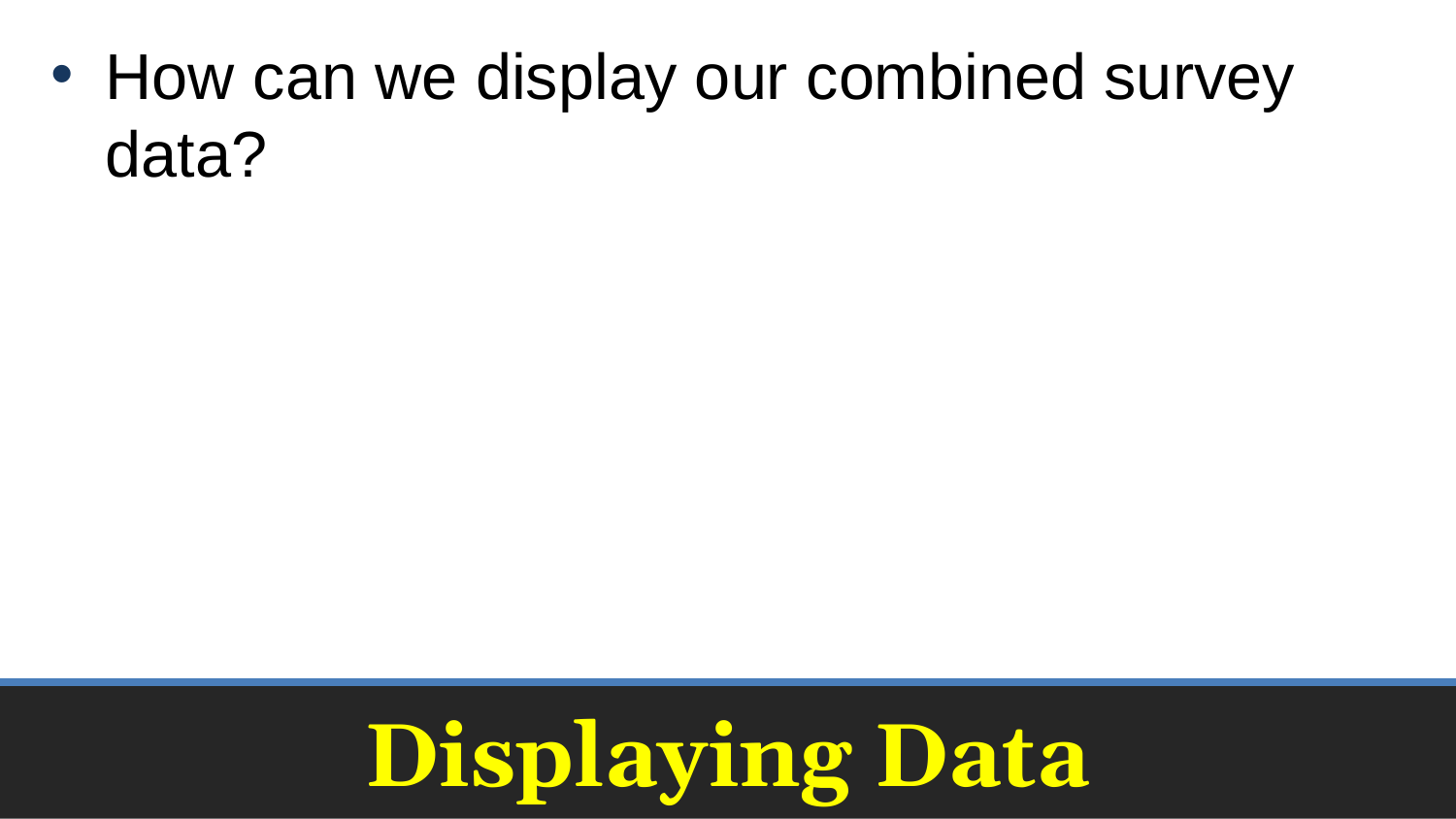

How can we display our combined survey data?
# Displaying Data